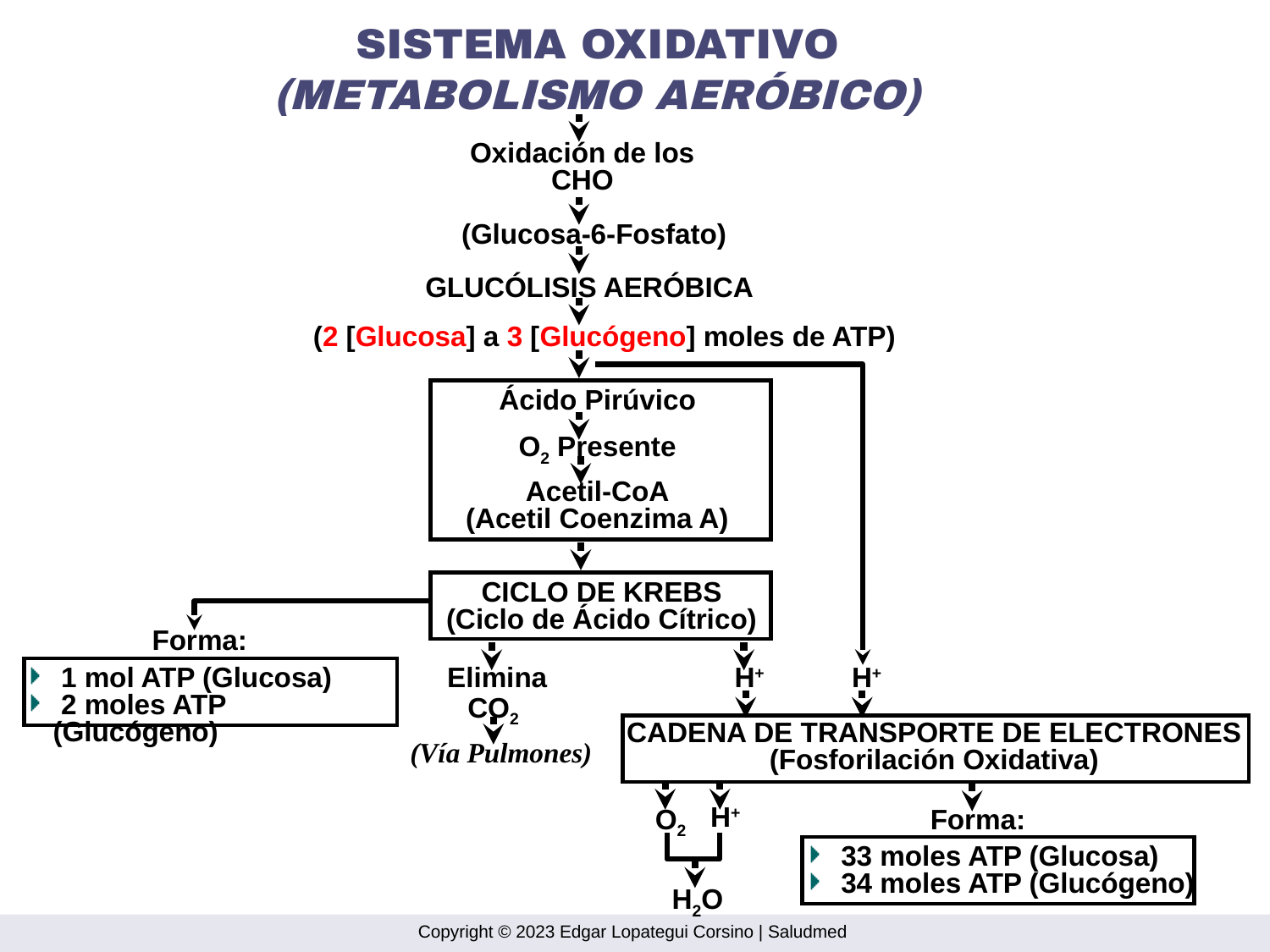

SISTEMA OXIDATIVO
(METABOLISMO AERÓBICO)

Oxidación de los
CHO

(Glucosa-6-Fosfato)

GLUCÓLISIS AERÓBICA

(2 [Glucosa] a 3 [Glucógeno] moles de ATP)

Ácido Pirúvico

O2 Presente

Acetil-CoA
(Acetil Coenzima A)

CICLO DE KREBS
(Ciclo de Ácido Cítrico)
Forma:

Elimina
CO2
H+
H+
 1 mol ATP (Glucosa)
 2 moles ATP (Glucógeno)

CADENA DE TRANSPORTE DE ELECTRONES
(Fosforilación Oxidativa)

(Vía Pulmones)

O2
H+
Forma:

 33 moles ATP (Glucosa)
 34 moles ATP (Glucógeno)

H2O